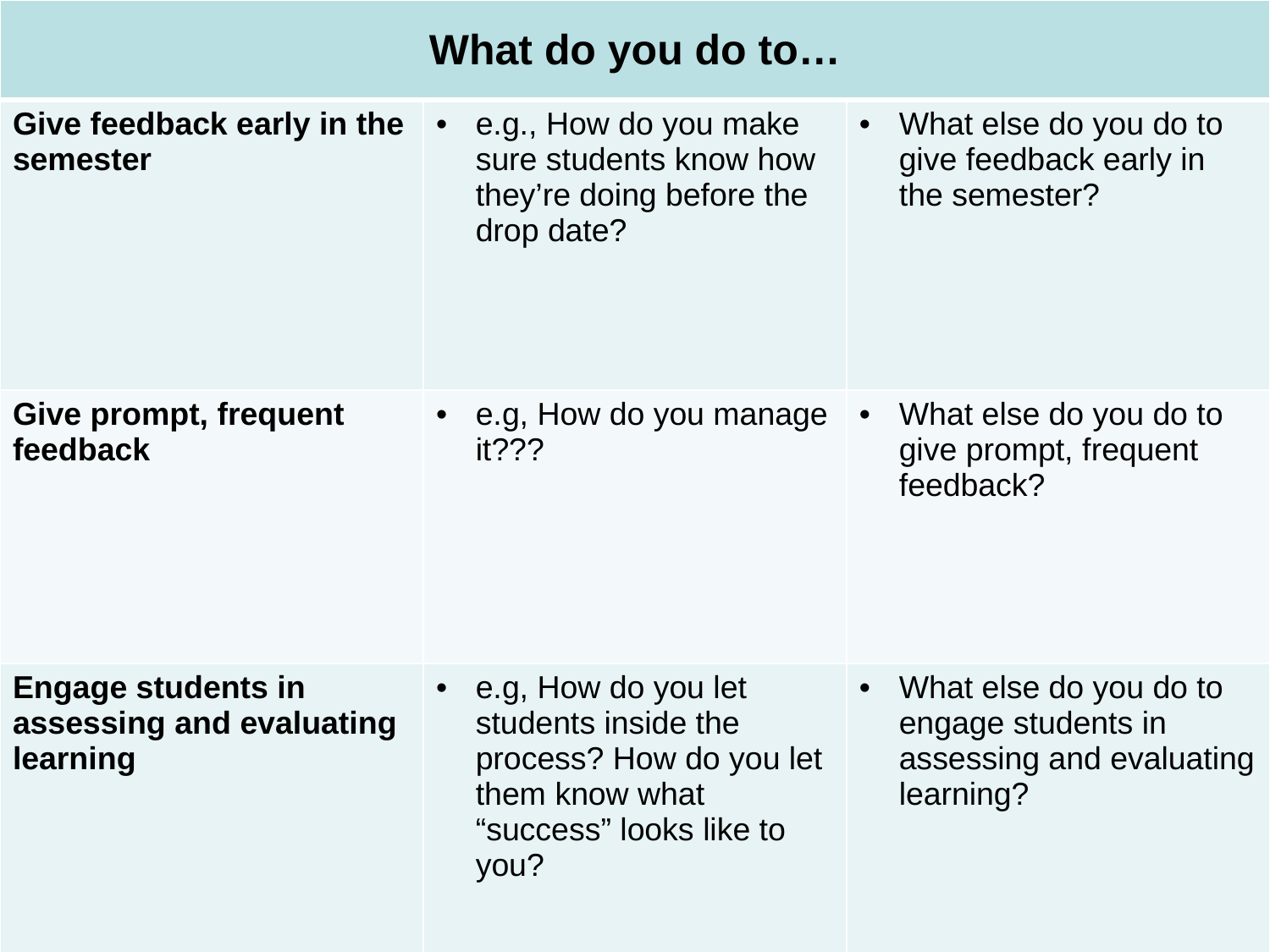

| What do you do to… |  |  |
| --- | --- | --- |
| Give feedback early in the semester | e.g., How do you make sure students know how they’re doing before the drop date? | What else do you do to give feedback early in the semester? |
| Give prompt, frequent feedback | e.g, How do you manage it??? | What else do you do to give prompt, frequent feedback? |
| Engage students in assessing and evaluating learning | e.g, How do you let students inside the process? How do you let them know what “success” looks like to you? | What else do you do to engage students in assessing and evaluating learning? |